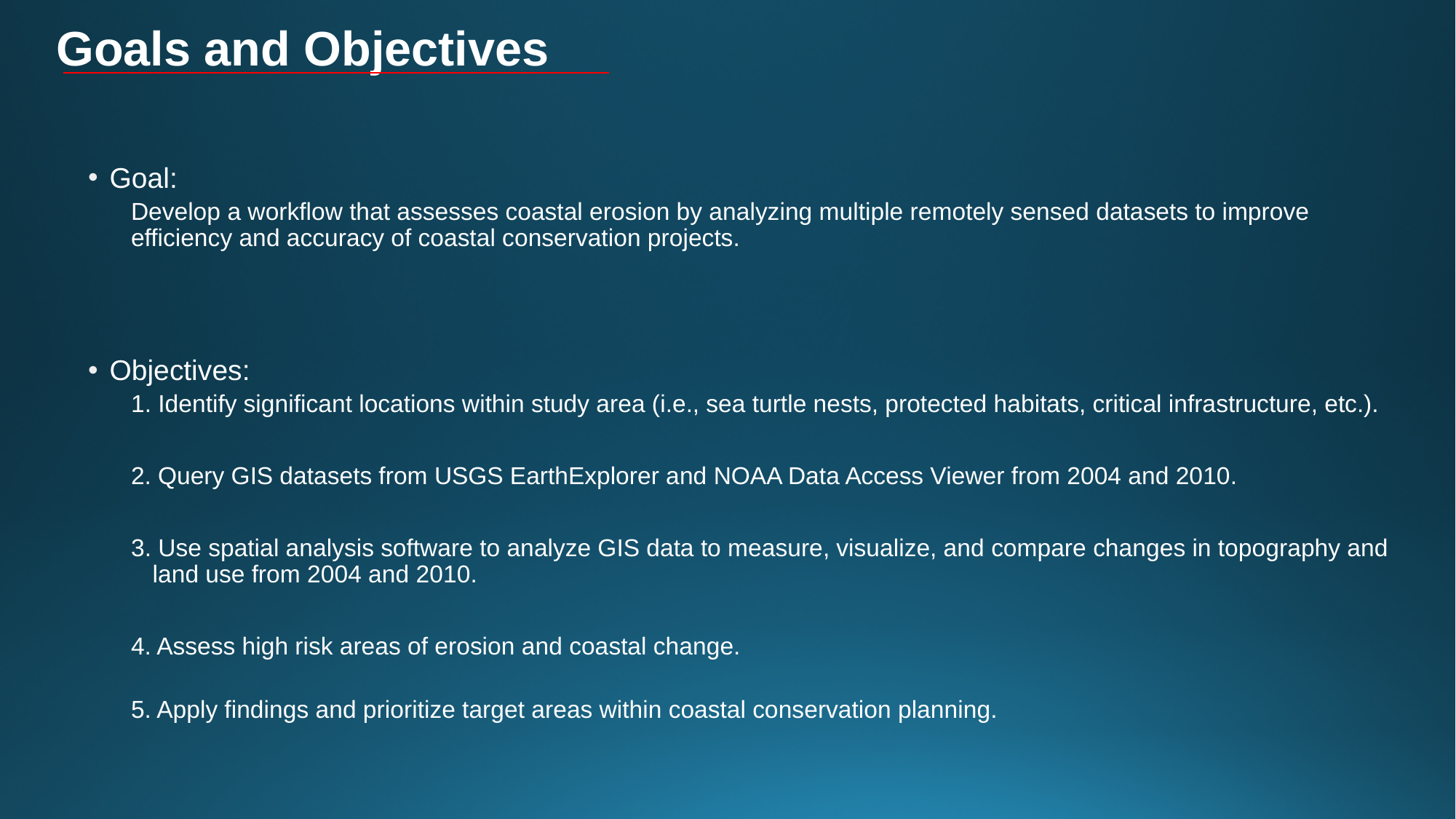

Goals and Objectives
Goal:
Develop a workflow that assesses coastal erosion by analyzing multiple remotely sensed datasets to improve efficiency and accuracy of coastal conservation projects.

Objectives:
1. Identify significant locations within study area (i.e., sea turtle nests, protected habitats, critical infrastructure, etc.).

2. Query GIS datasets from USGS EarthExplorer and NOAA Data Access Viewer from 2004 and 2010.

3. Use spatial analysis software to analyze GIS data to measure, visualize, and compare changes in topography and land use from 2004 and 2010.

4. Assess high risk areas of erosion and coastal change.

5. Apply findings and prioritize target areas within coastal conservation planning.